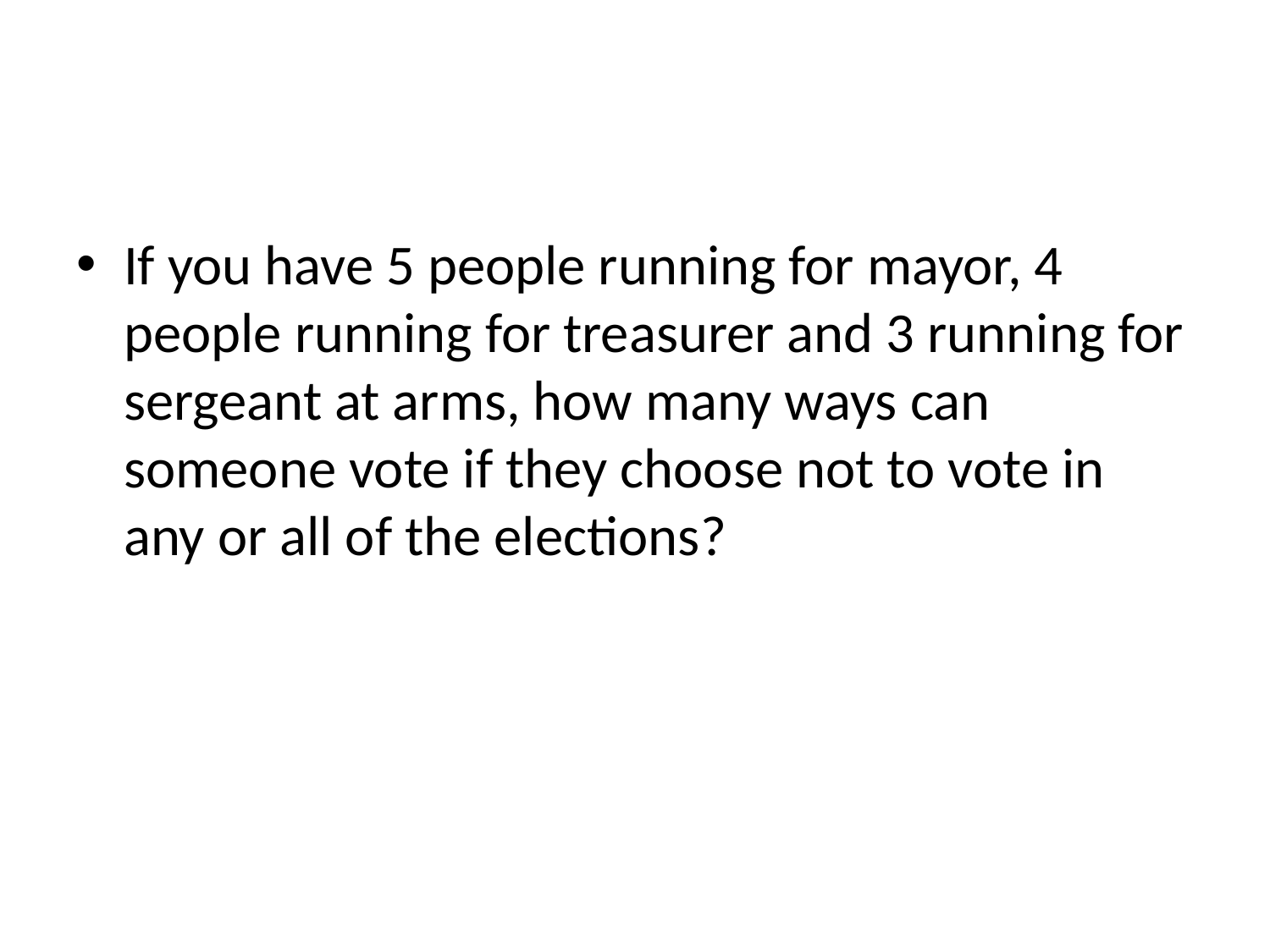

#
If you have 5 people running for mayor, 4 people running for treasurer and 3 running for sergeant at arms, how many ways can someone vote if they choose not to vote in any or all of the elections?